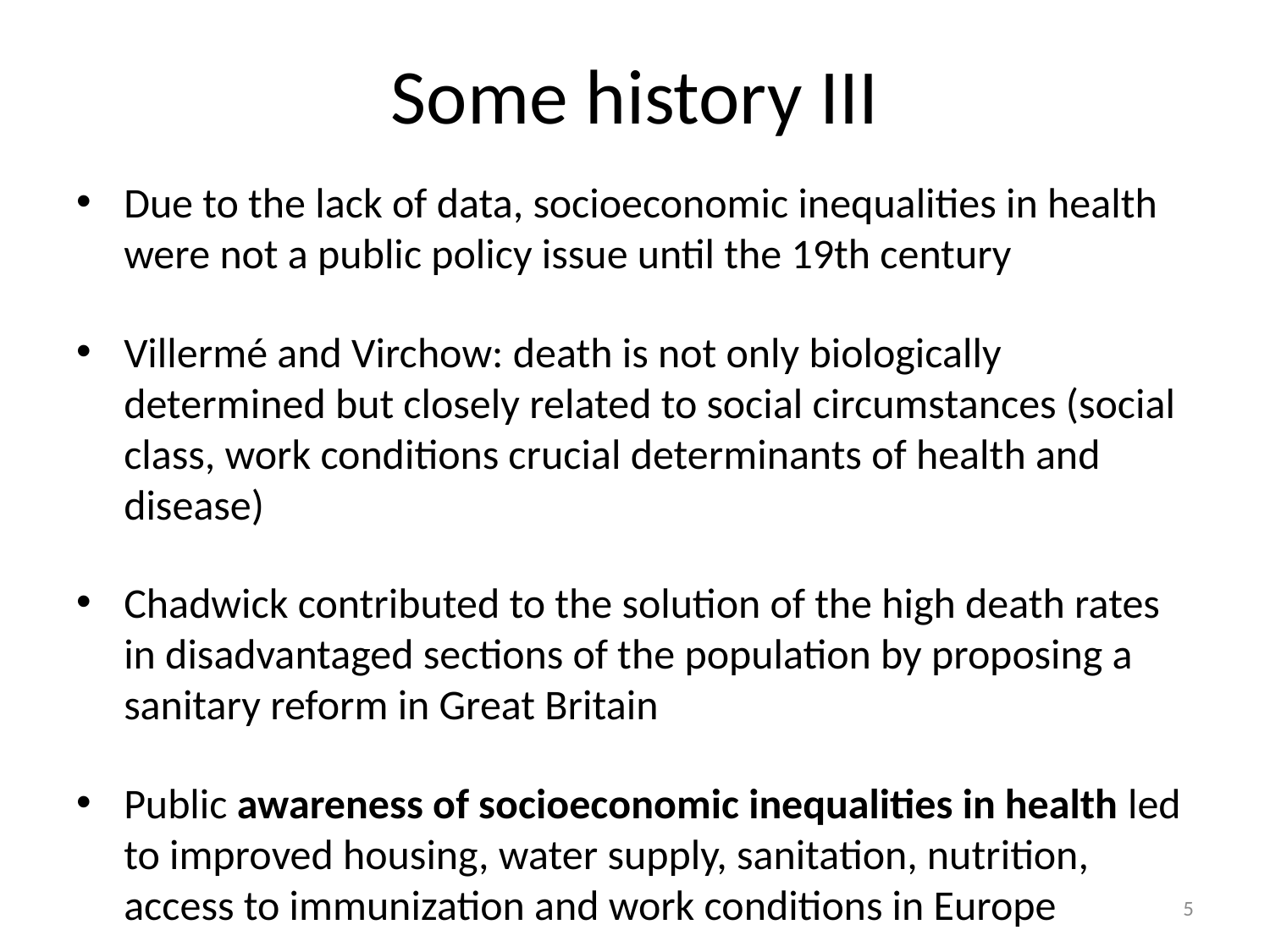

# Some history III
Due to the lack of data, socioeconomic inequalities in health were not a public policy issue until the 19th century

Villermé and Virchow: death is not only biologically determined but closely related to social circumstances (social class, work conditions crucial determinants of health and disease)

Chadwick contributed to the solution of the high death rates in disadvantaged sections of the population by proposing a sanitary reform in Great Britain

Public awareness of socioeconomic inequalities in health led to improved housing, water supply, sanitation, nutrition, access to immunization and work conditions in Europe
5